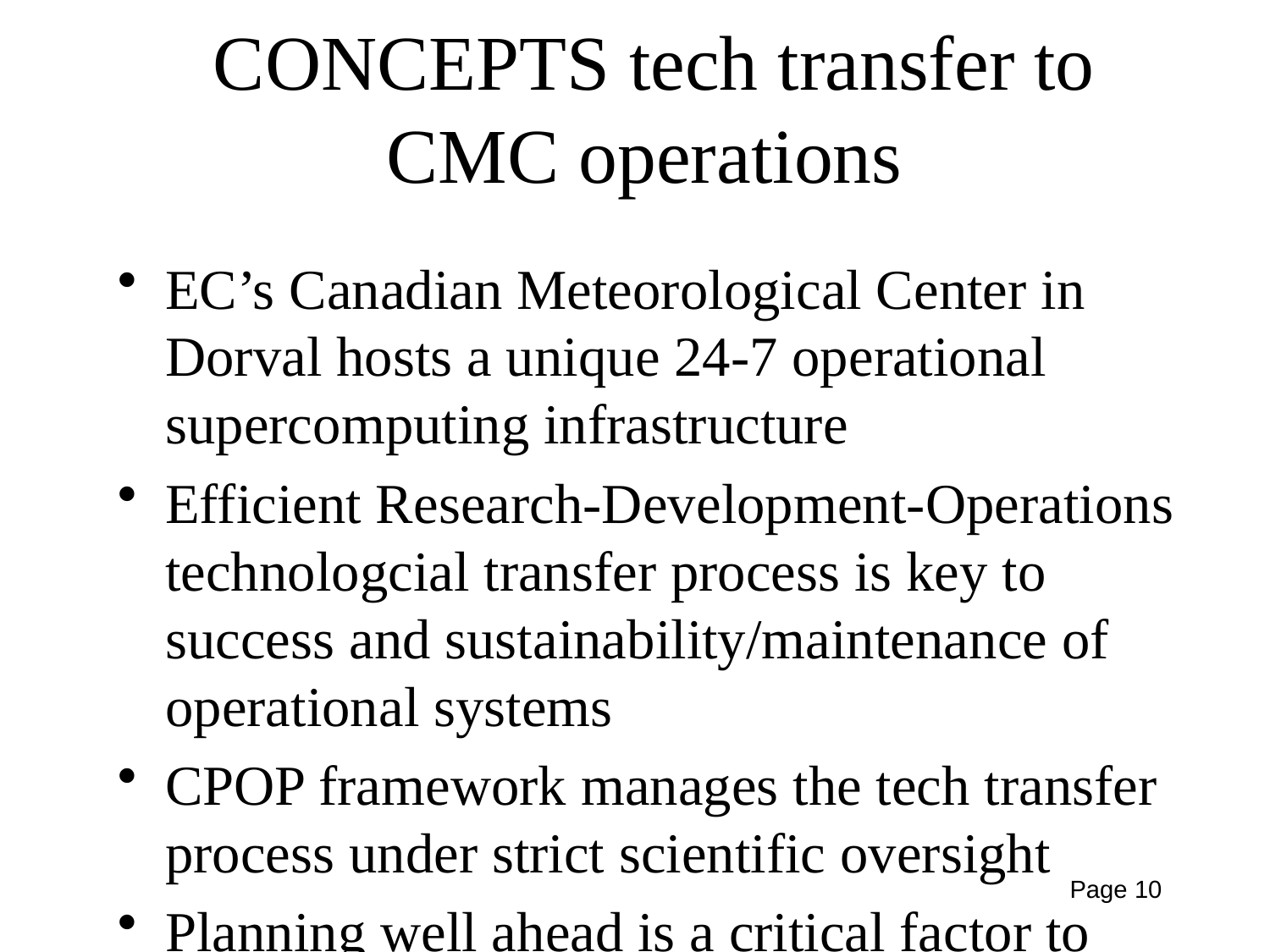

# CONCEPTS tech transfer to CMC operations
EC’s Canadian Meteorological Center in Dorval hosts a unique 24-7 operational supercomputing infrastructure
Efficient Research-Development-Operations technologcial transfer process is key to success and sustainability/maintenance of operational systems
CPOP framework manages the tech transfer process under strict scientific oversight
Planning well ahead is a critical factor to ensure efficient tech transfer process…

Page 10